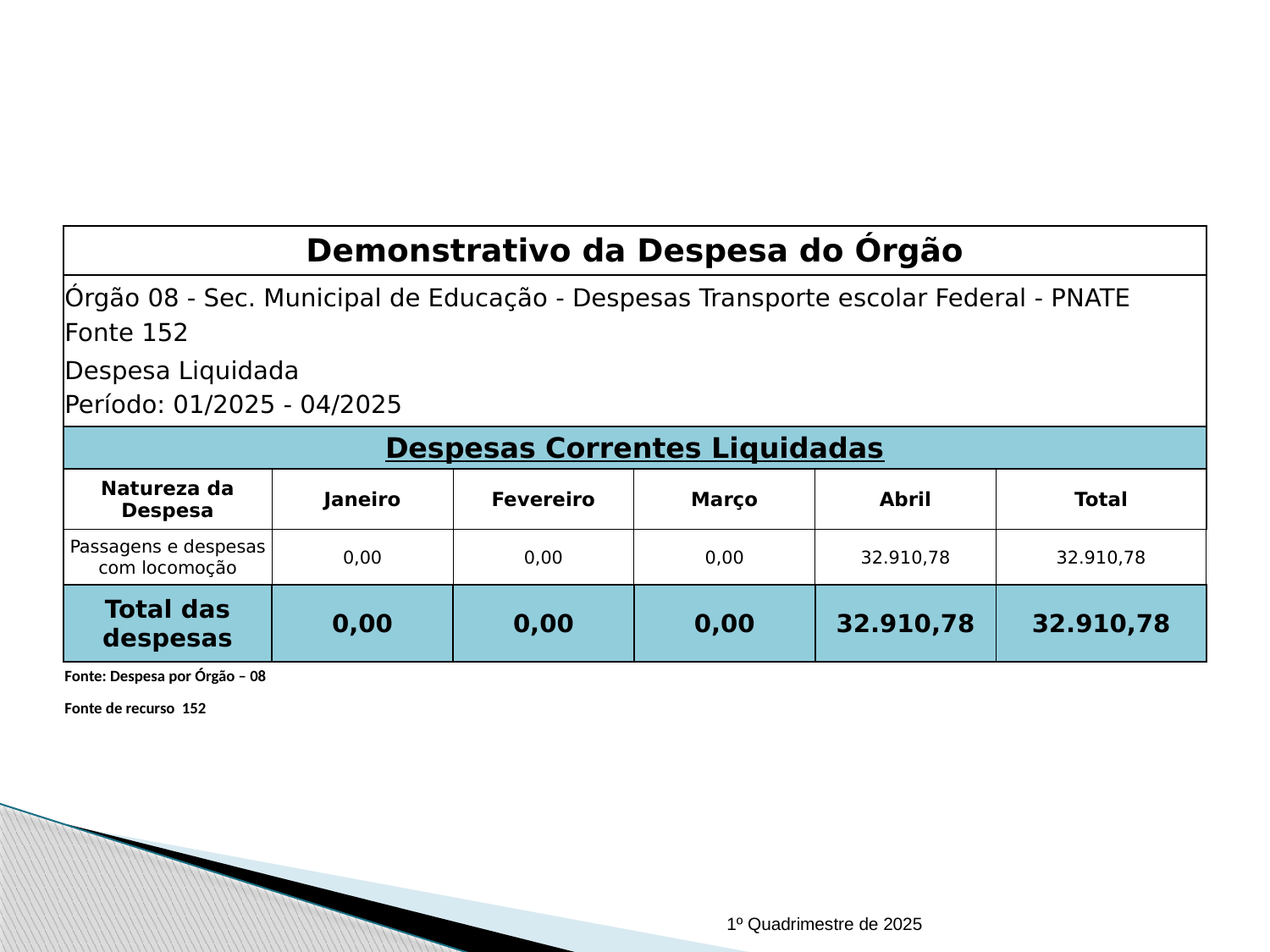

| Demonstrativo da Despesa do Órgão |  |  |  |  |  |
| --- | --- | --- | --- | --- | --- |
| Órgão 08 - Sec. Municipal de Educação - Despesas Transporte escolar Federal - PNATE |  |  |  |  |  |
| Fonte 152 |  |  |  |  |  |
| Despesa Liquidada |  |  |  |  |  |
| Período: 01/2025 - 04/2025 |  |  |  |  |  |
| Despesas Correntes Liquidadas |  |  |  |  |  |
| Natureza da Despesa | Janeiro | Fevereiro | Março | Abril | Total |
| Passagens e despesas com locomoção | 0,00 | 0,00 | 0,00 | 32.910,78 | 32.910,78 |
| Total das despesas | 0,00 | 0,00 | 0,00 | 32.910,78 | 32.910,78 |
| Fonte: Despesa por Órgão – 08 |  |  |  |  |  |
| Fonte de recurso 152 |  |  |  |  |  |
1º Quadrimestre de 2025